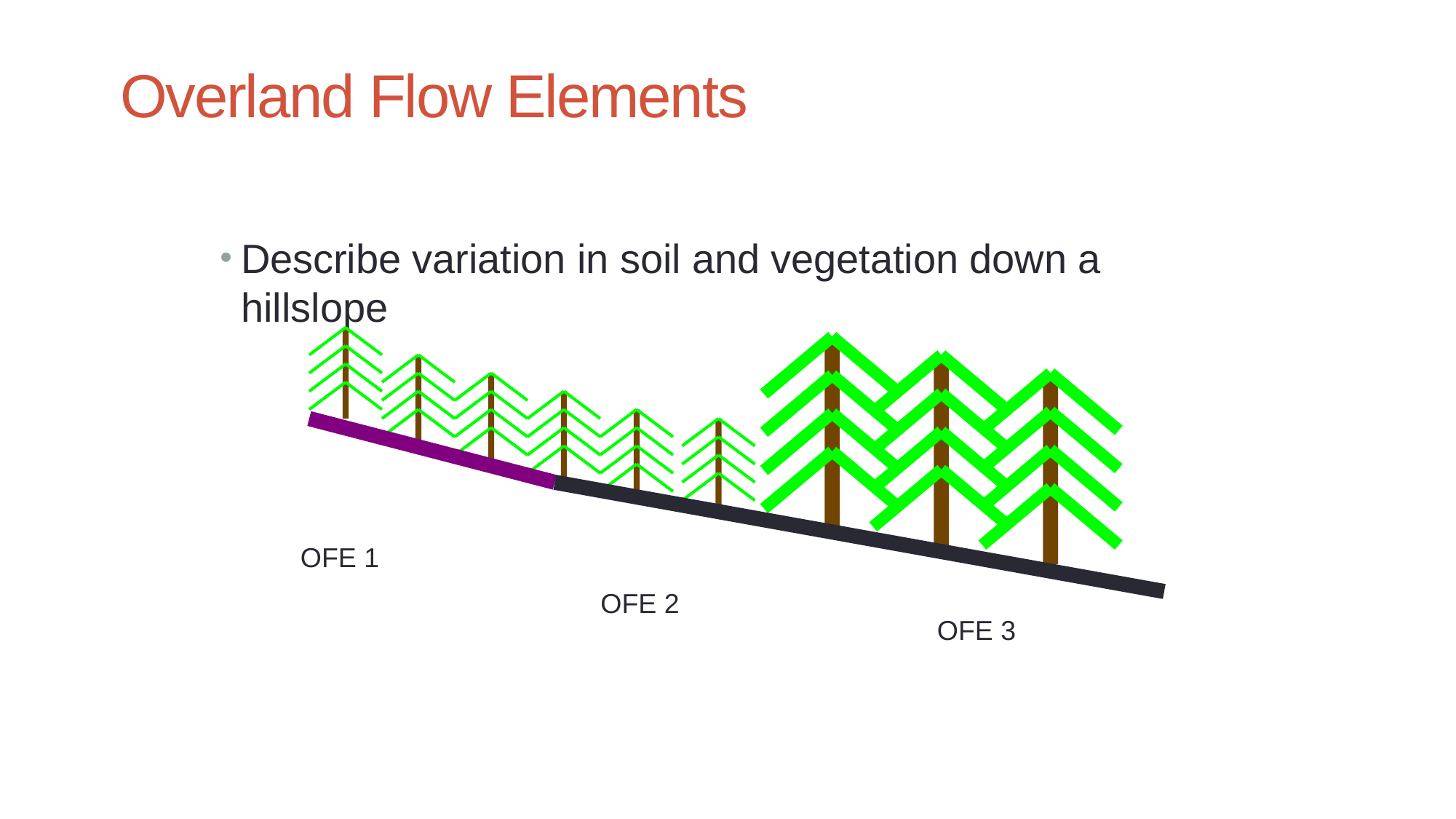

31
# Overland Flow Elements
Describe variation in soil and vegetation down a hillslope

OFE 1
OFE 2
OFE 3